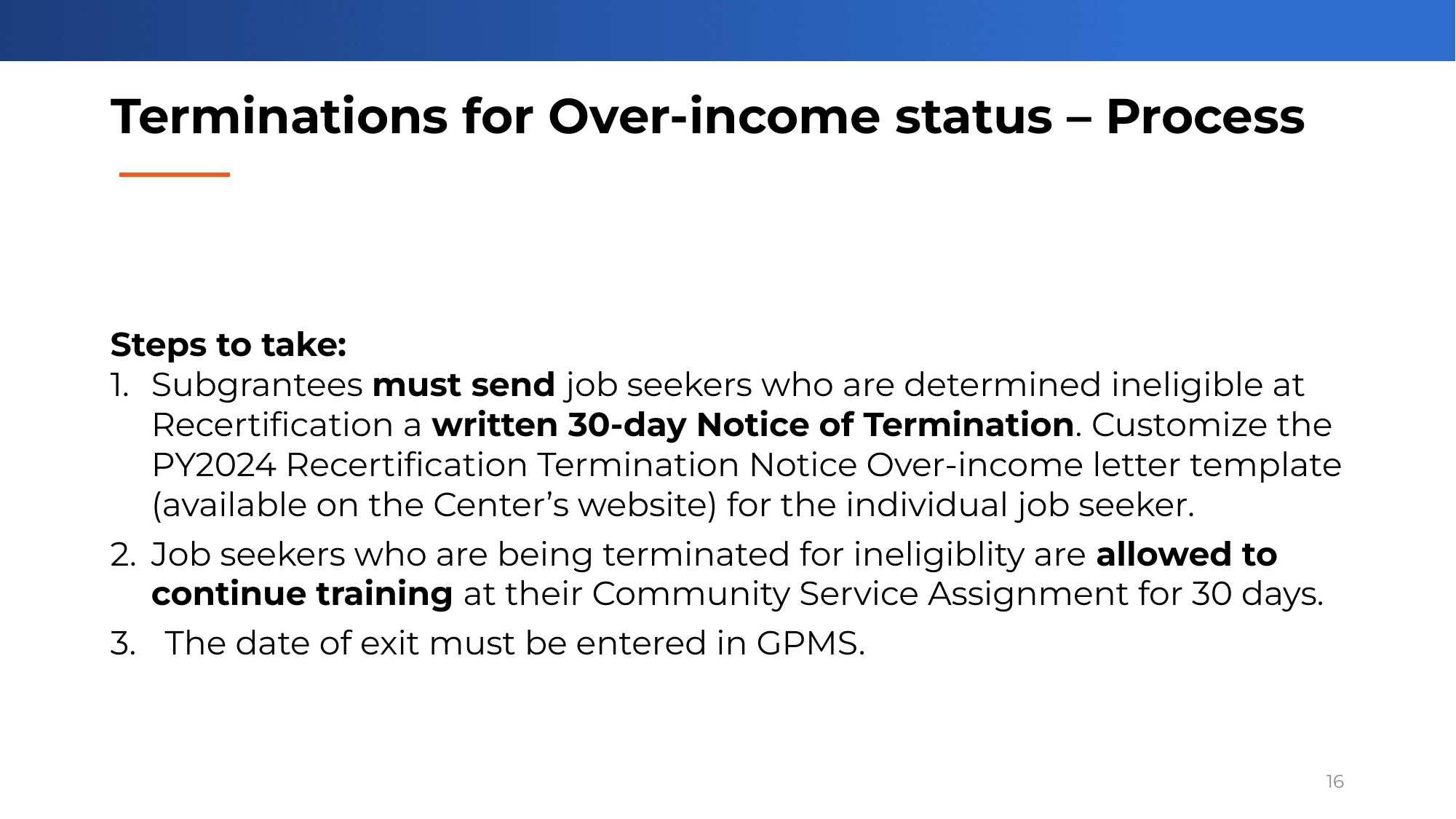

# Terminations for Over-income status – Process

Steps to take:
Subgrantees must send job seekers who are determined ineligible at Recertification a written 30-day Notice of Termination. Customize the PY2024 Recertification Termination Notice Over-income letter template (available on the Center’s website) for the individual job seeker.
Job seekers who are being terminated for ineligiblity are allowed to continue training at their Community Service Assignment for 30 days.
The date of exit must be entered in GPMS.
16